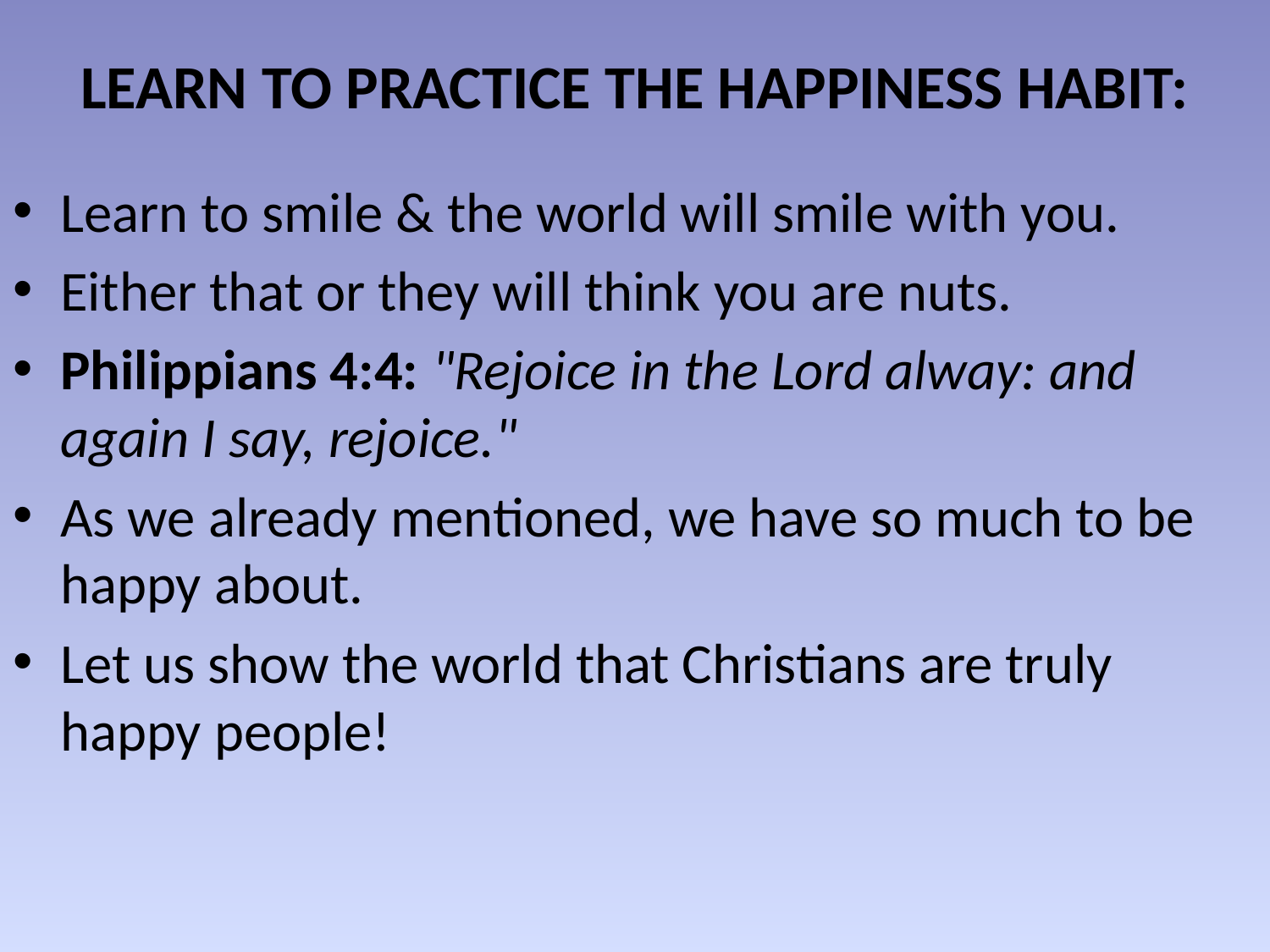

# LEARN TO PRACTICE THE HAPPINESS HABIT:
Learn to smile & the world will smile with you.
Either that or they will think you are nuts.
Philippians 4:4: "Rejoice in the Lord alway: and again I say, rejoice."
As we already mentioned, we have so much to be happy about.
Let us show the world that Christians are truly happy people!